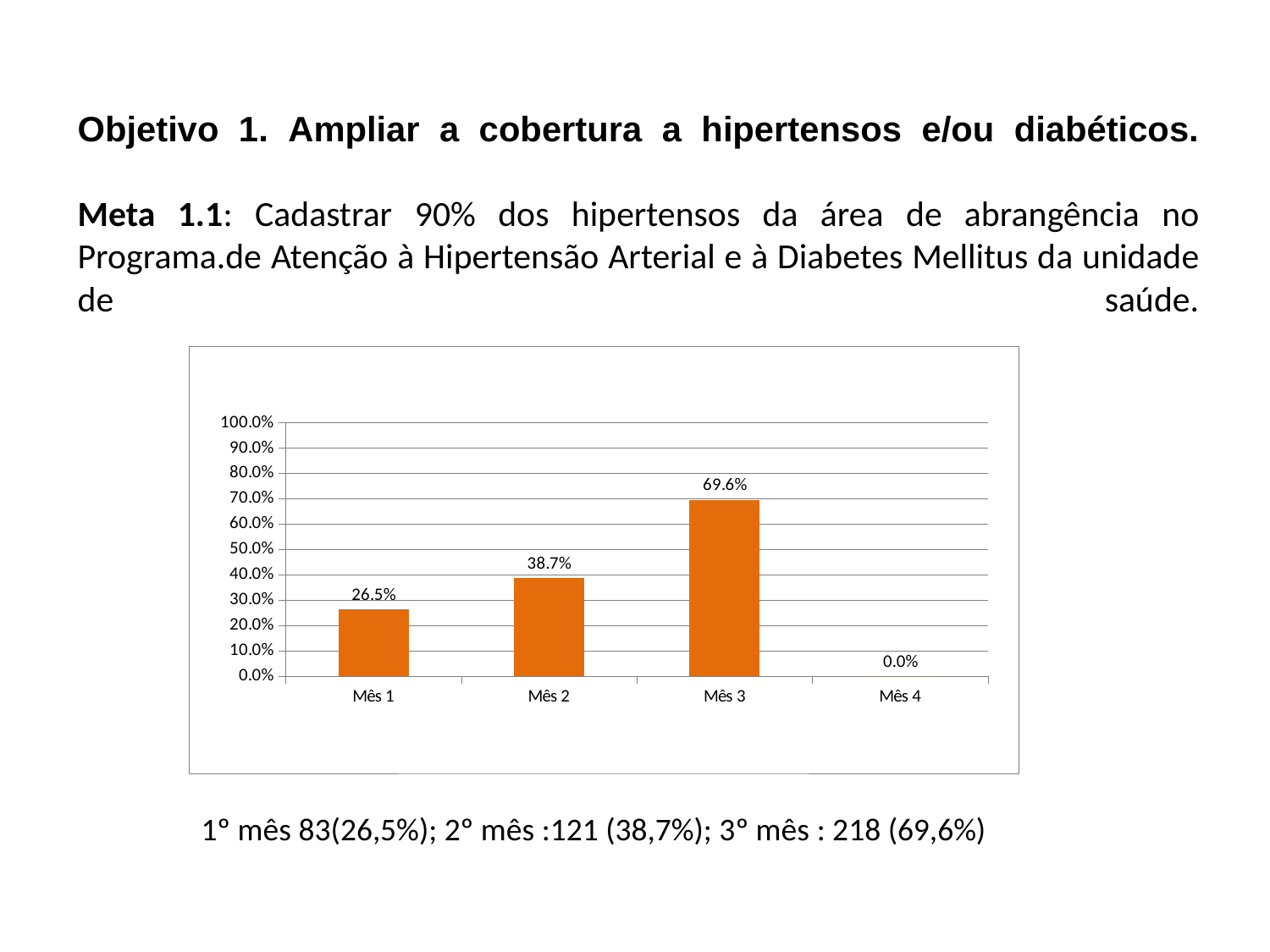

# Objetivo 1. Ampliar a cobertura a hipertensos e/ou diabéticos. Meta 1.1: Cadastrar 90% dos hipertensos da área de abrangência no Programa.de Atenção à Hipertensão Arterial e à Diabetes Mellitus da unidade de saúde.

### Chart

| Category | Cobertura do programa de atenção ao  hipertenso na unidade de saúde |
|---|---|
| Mês 1 | 0.2651757188498409 |
| Mês 2 | 0.38658146964856316 |
| Mês 3 | 0.6964856230031966 |
| Mês 4 | 0.0 |
1º mês 83(26,5%); 2º mês :121 (38,7%); 3º mês : 218 (69,6%)